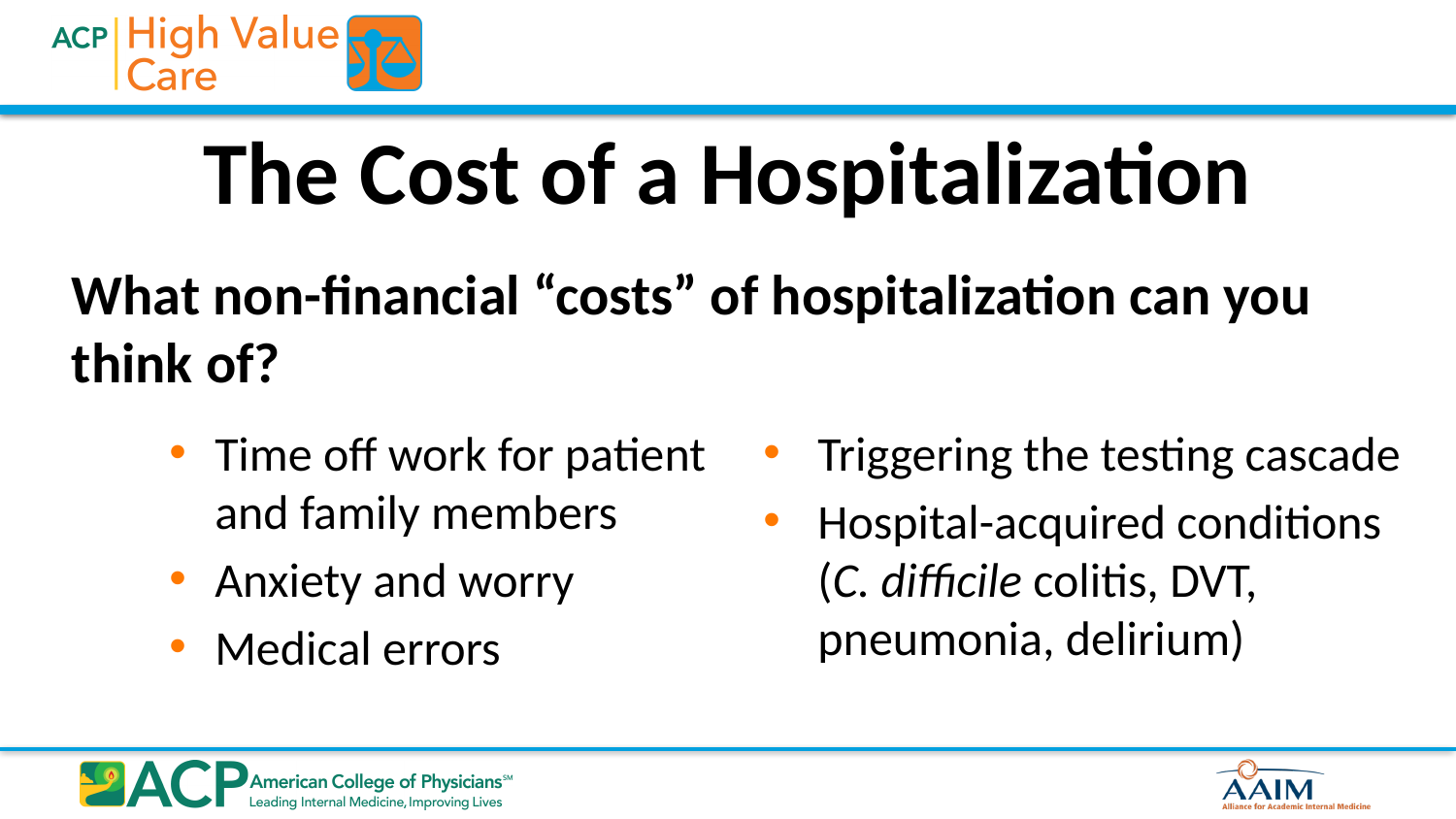

# The Cost of a Hospitalization
What non-financial “costs” of hospitalization can you think of?
Time off work for patient and family members
Anxiety and worry
Medical errors

Triggering the testing cascade
Hospital-acquired conditions (C. difficile colitis, DVT, pneumonia, delirium)